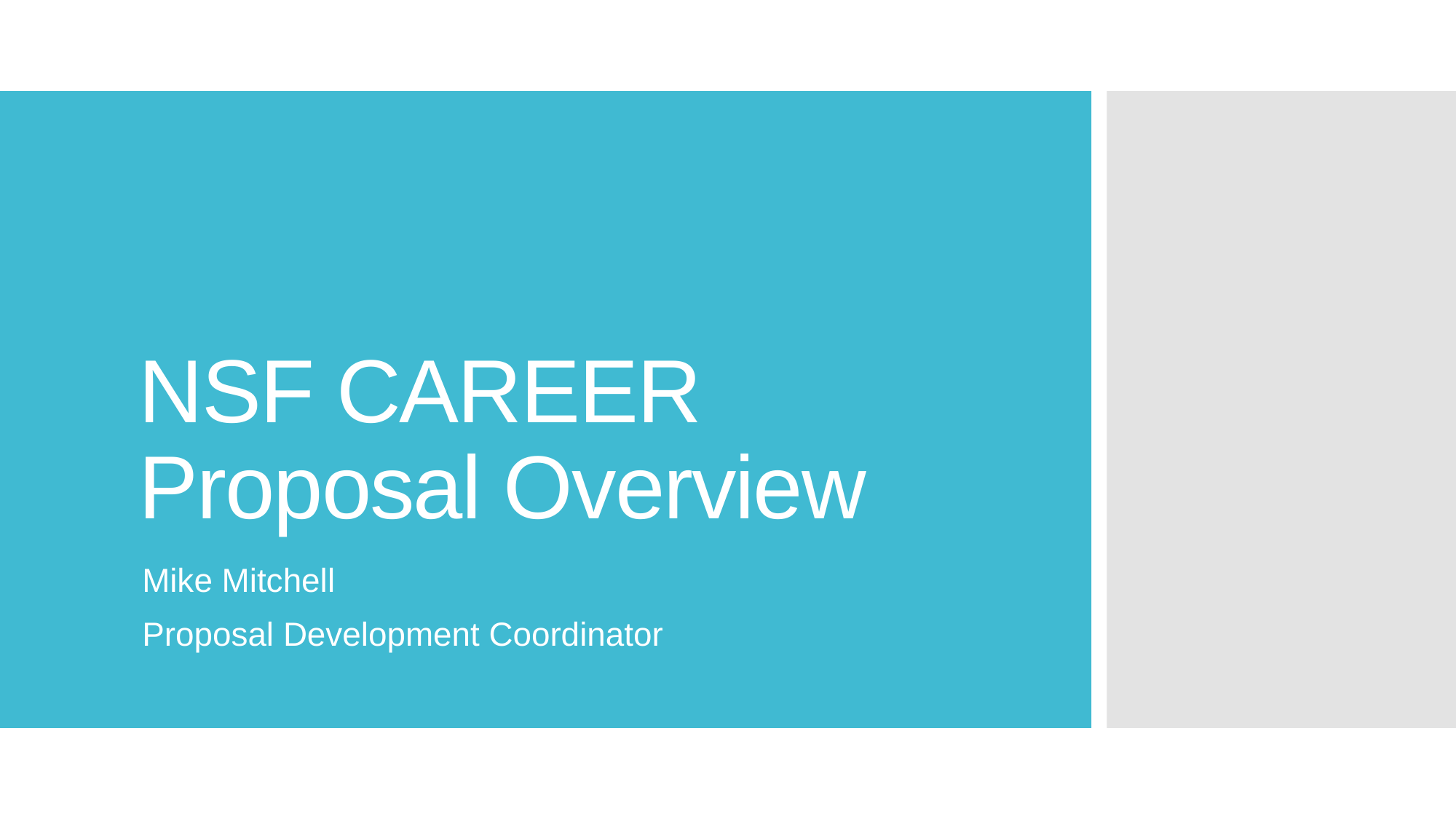

# NSF CAREER Proposal Overview
Mike Mitchell
Proposal Development Coordinator